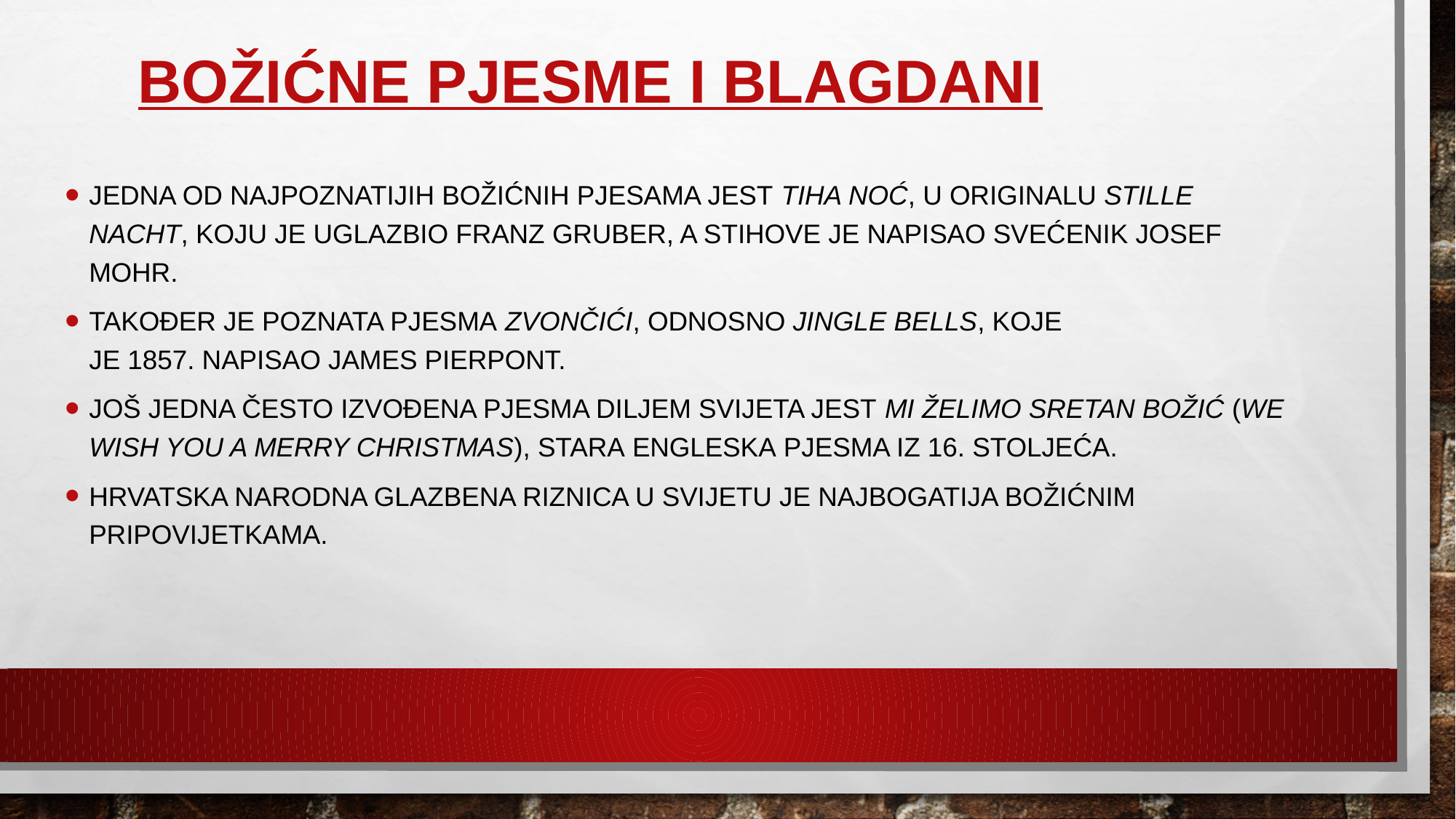

# Božićne pjesme i blagdani
Jedna od najpoznatijih božićnih pjesama jest Tiha noć, u originalu Stille Nacht, koju je uglazbio Franz Gruber, a stihove je napisao svećenik Josef Mohr.
Također je poznata pjesma Zvončići, odnosno Jingle Bells, koje je 1857. napisao James Pierpont.
Još jedna često izvođena pjesma diljem svijeta jest Mi želimo sretan Božić (We Wish You a Merry Christmas), stara engleska pjesma iz 16. stoljeća.
Hrvatska narodna glazbena riznica u svijetu je najbogatija božićnim pripovijetkama.